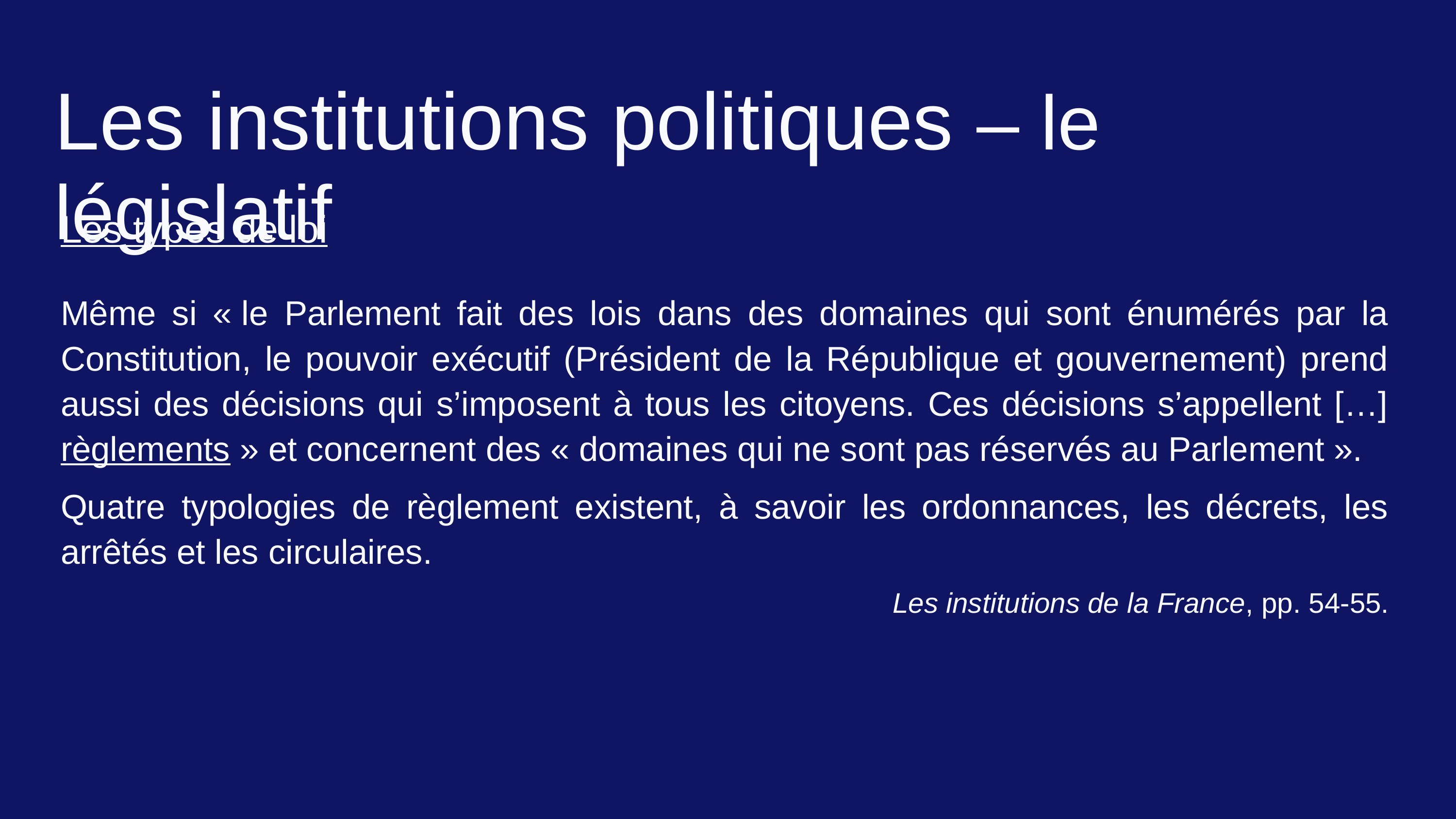

Les institutions politiques – le législatif
Les types de loi
Même si « le Parlement fait des lois dans des domaines qui sont énumérés par la Constitution, le pouvoir exécutif (Président de la République et gouvernement) prend aussi des décisions qui s’imposent à tous les citoyens. Ces décisions s’appellent […] règlements » et concernent des « domaines qui ne sont pas réservés au Parlement ».
Quatre typologies de règlement existent, à savoir les ordonnances, les décrets, les arrêtés et les circulaires.
Les institutions de la France, pp. 54-55.